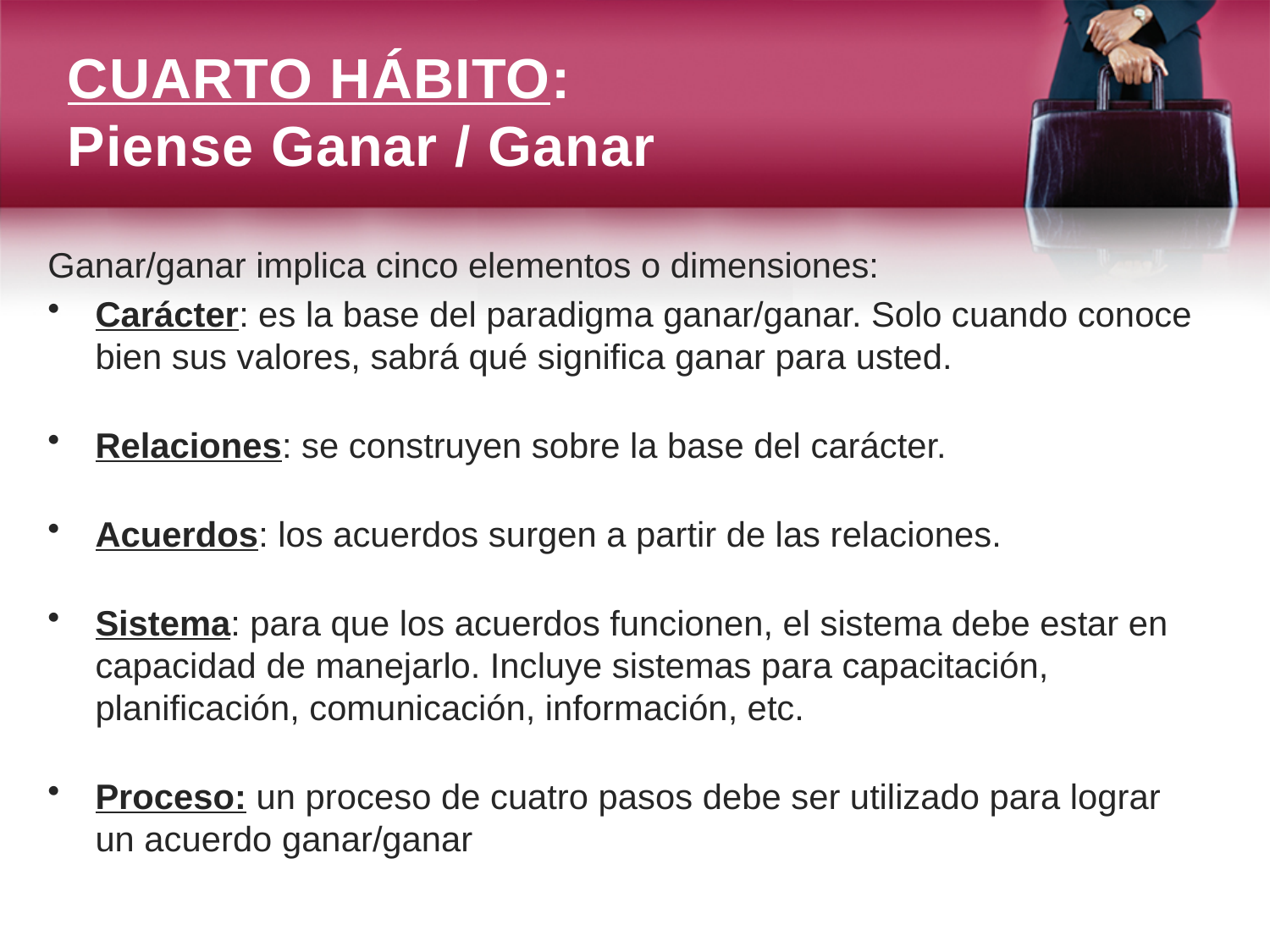

CUARTO HÁBITO:
Piense Ganar / Ganar
Ganar/ganar implica cinco elementos o dimensiones:
Carácter: es la base del paradigma ganar/ganar. Solo cuando conoce bien sus valores, sabrá qué significa ganar para usted.

Relaciones: se construyen sobre la base del carácter.

Acuerdos: los acuerdos surgen a partir de las relaciones.

Sistema: para que los acuerdos funcionen, el sistema debe estar en capacidad de manejarlo. Incluye sistemas para capacitación, planificación, comunicación, información, etc.

Proceso: un proceso de cuatro pasos debe ser utilizado para lograr un acuerdo ganar/ganar